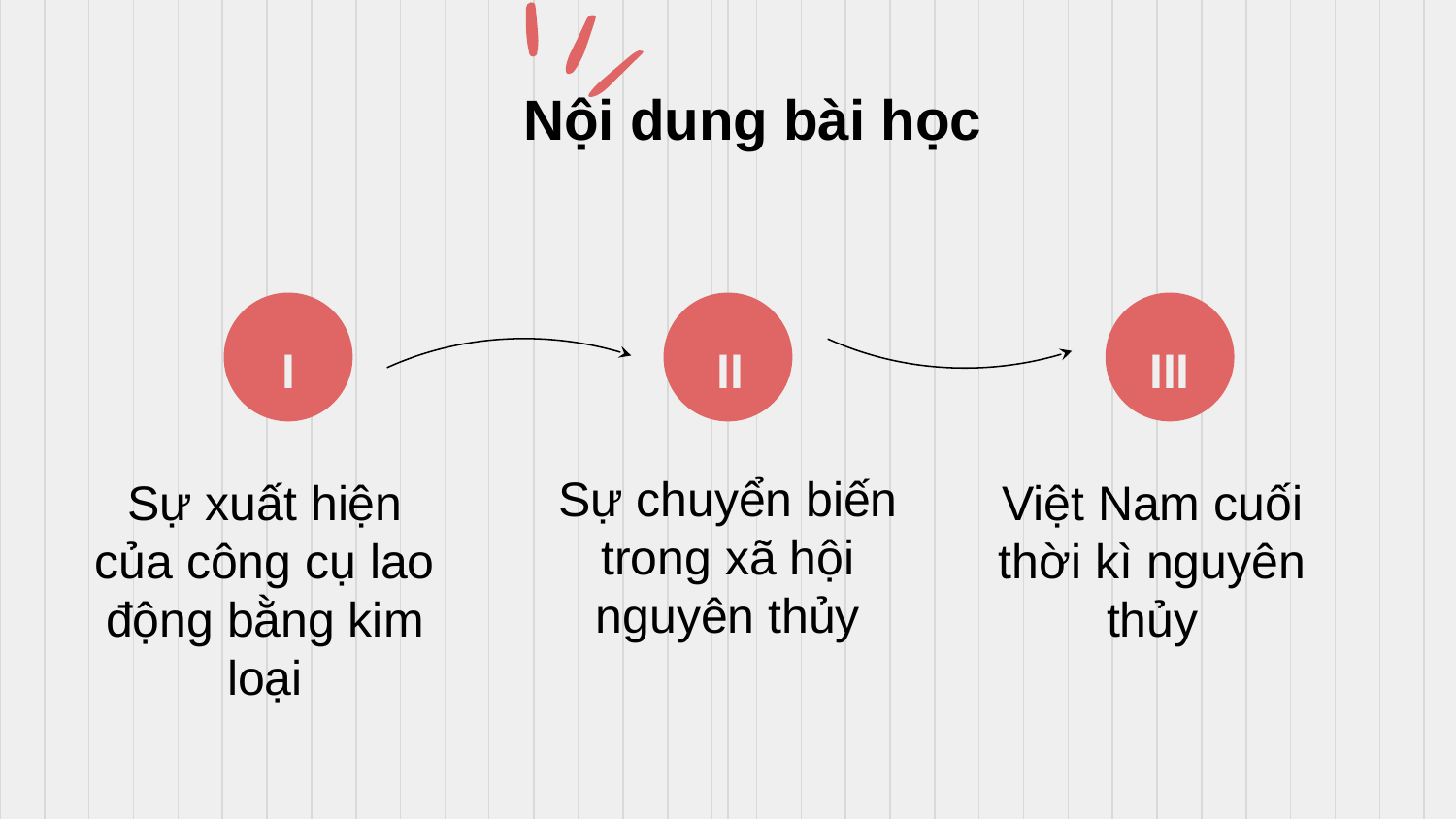

# Nội dung bài học

I
II
III

Sự chuyển biến trong xã hội nguyên thủy
Sự xuất hiện của công cụ lao động bằng kim loại
Việt Nam cuối thời kì nguyên thủy